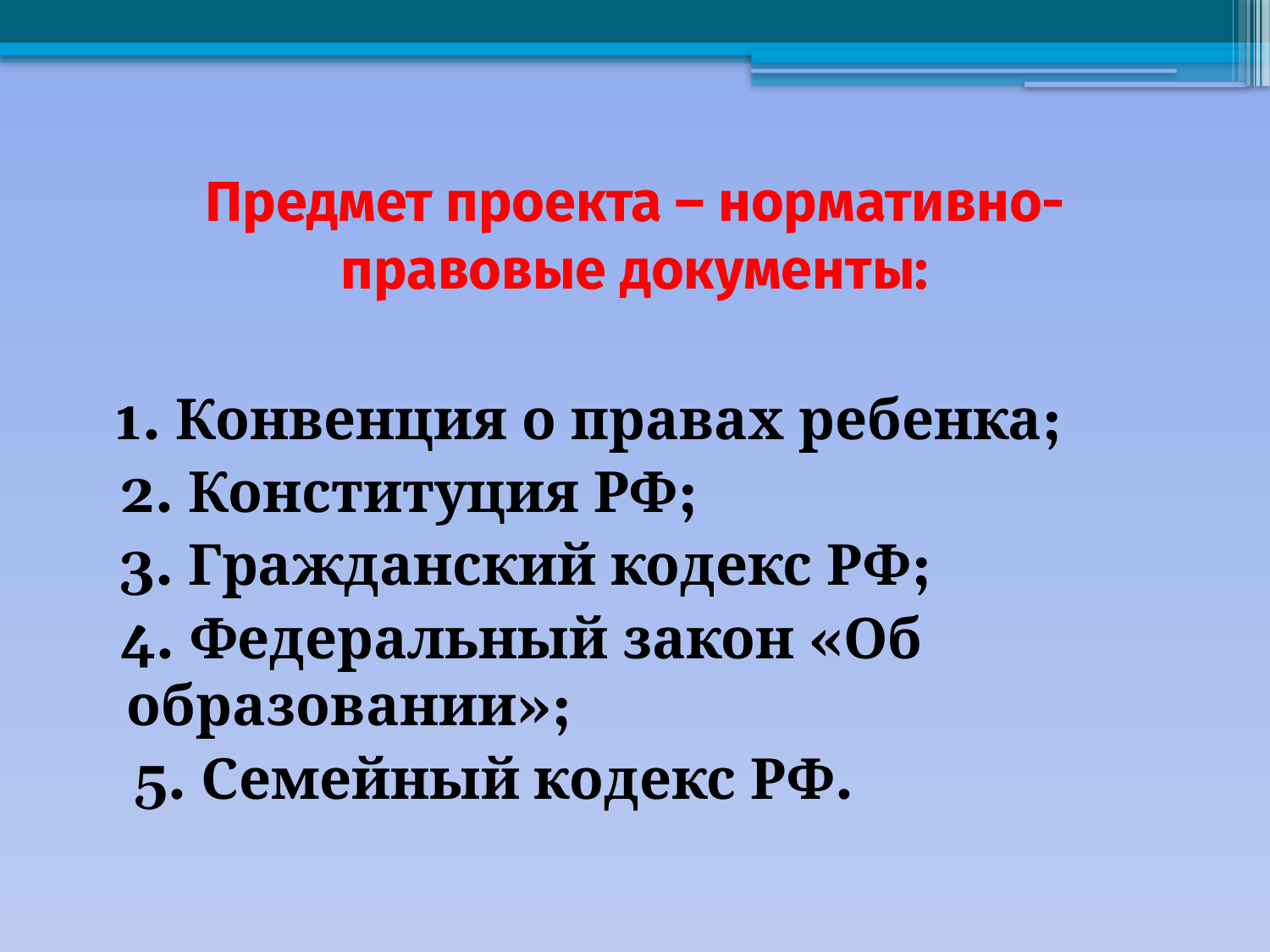

# Предмет проекта – нормативно-правовые документы:
  1. Конвенция о правах ребенка;
  2. Конституция РФ;
  3. Гражданский кодекс РФ;
  4. Федеральный закон «Об   образовании»;
   5. Семейный кодекс РФ.